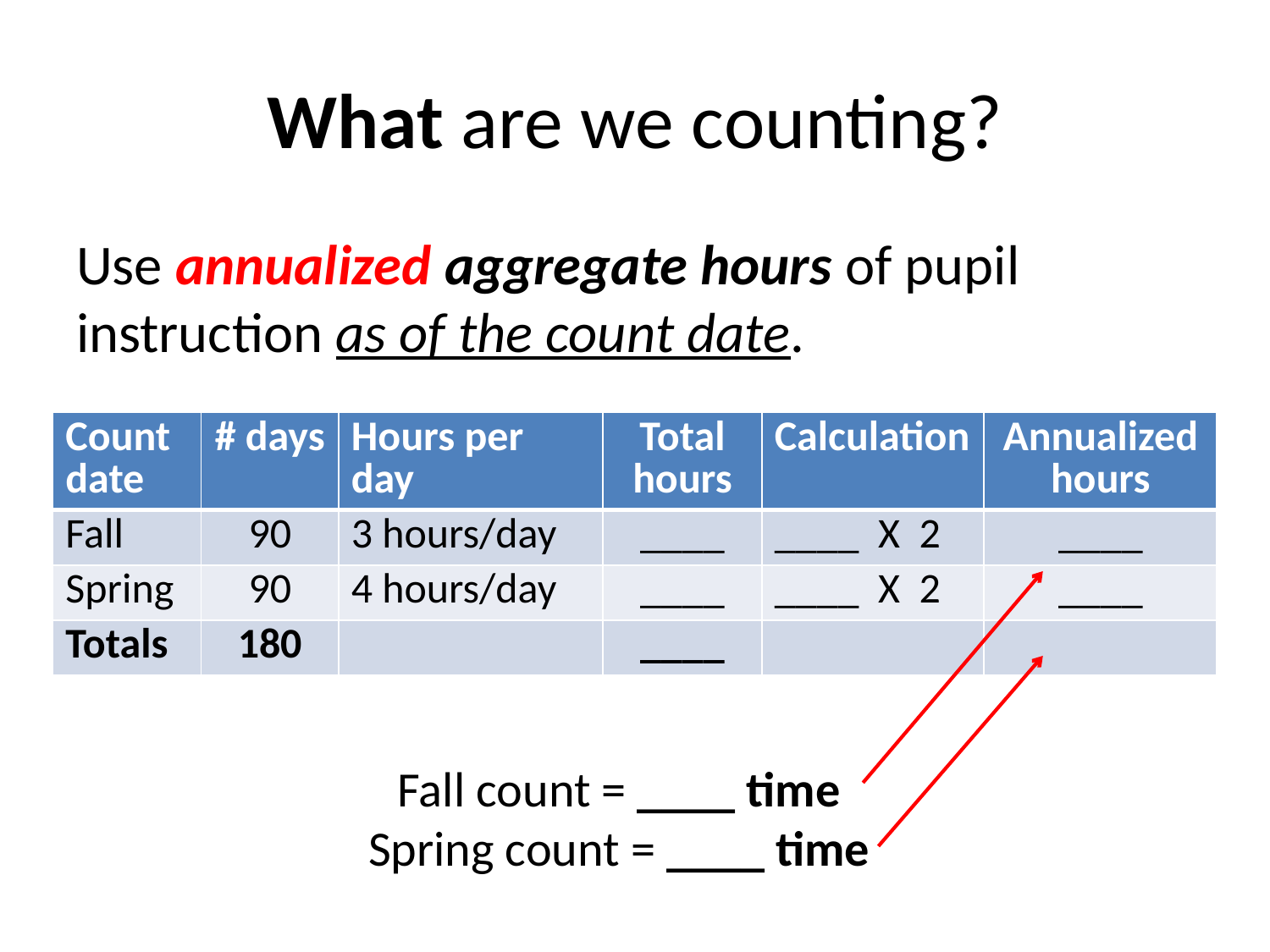

# What are we counting?
Use annualized aggregate hours of pupil instruction as of the count date.

| Count date | # days | Hours per day | Total hours | Calculation | Annualized hours |
| --- | --- | --- | --- | --- | --- |
| Fall | 90 | 3 hours/day | \_\_\_\_ | \_\_\_\_ X 2 | \_\_\_\_ |
| Spring | 90 | 4 hours/day | \_\_\_\_ | \_\_\_\_ X 2 | \_\_\_\_ |
| Totals | 180 |  | \_\_\_\_ |  |  |
Fall count = ____ time
Spring count = ____ time